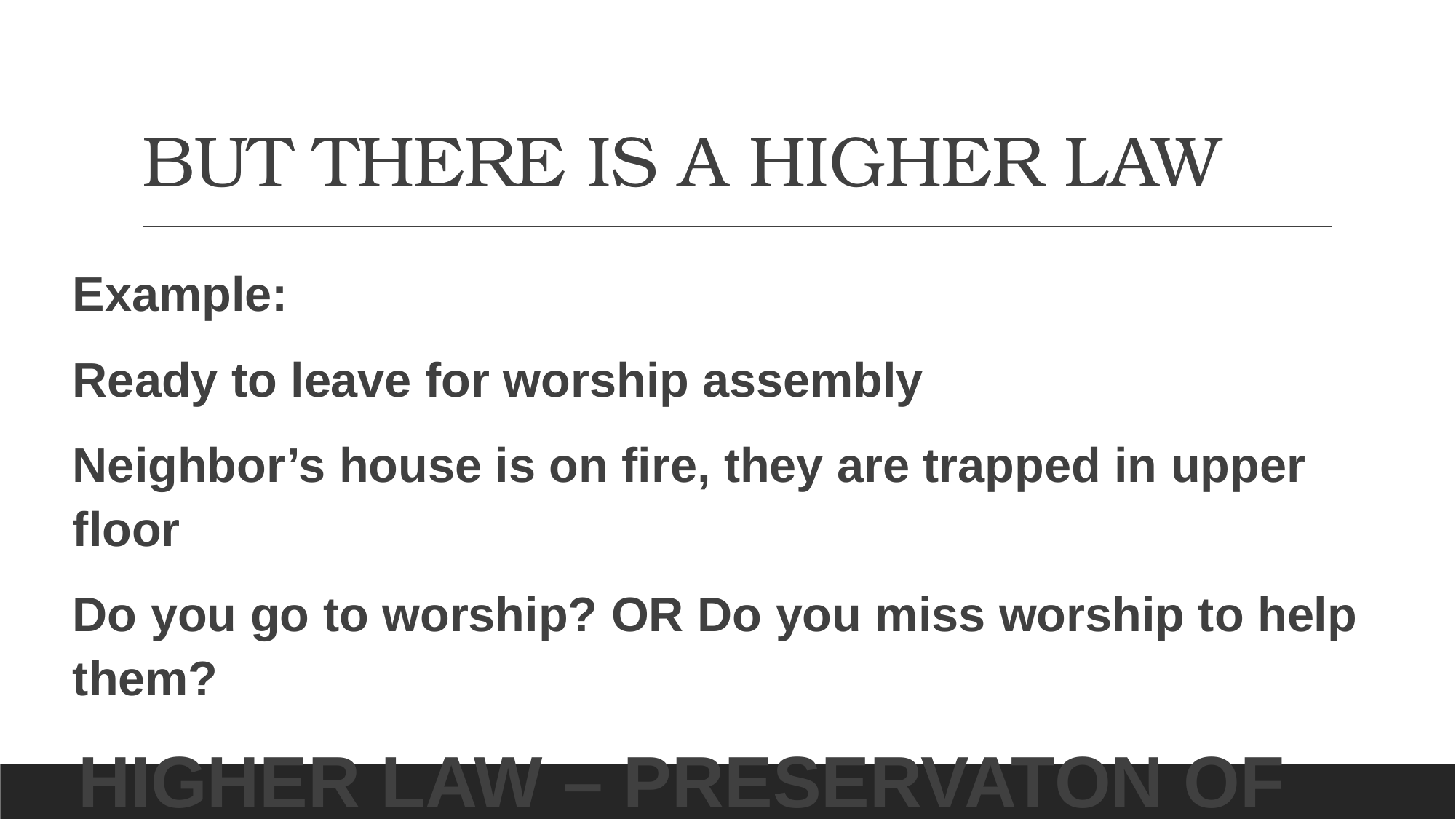

# BUT THERE IS A HIGHER LAW
Example:
Ready to leave for worship assembly
Neighbor’s house is on fire, they are trapped in upper floor
Do you go to worship? OR Do you miss worship to help them?
HIGHER LAW – PRESERVATON OF LIFE